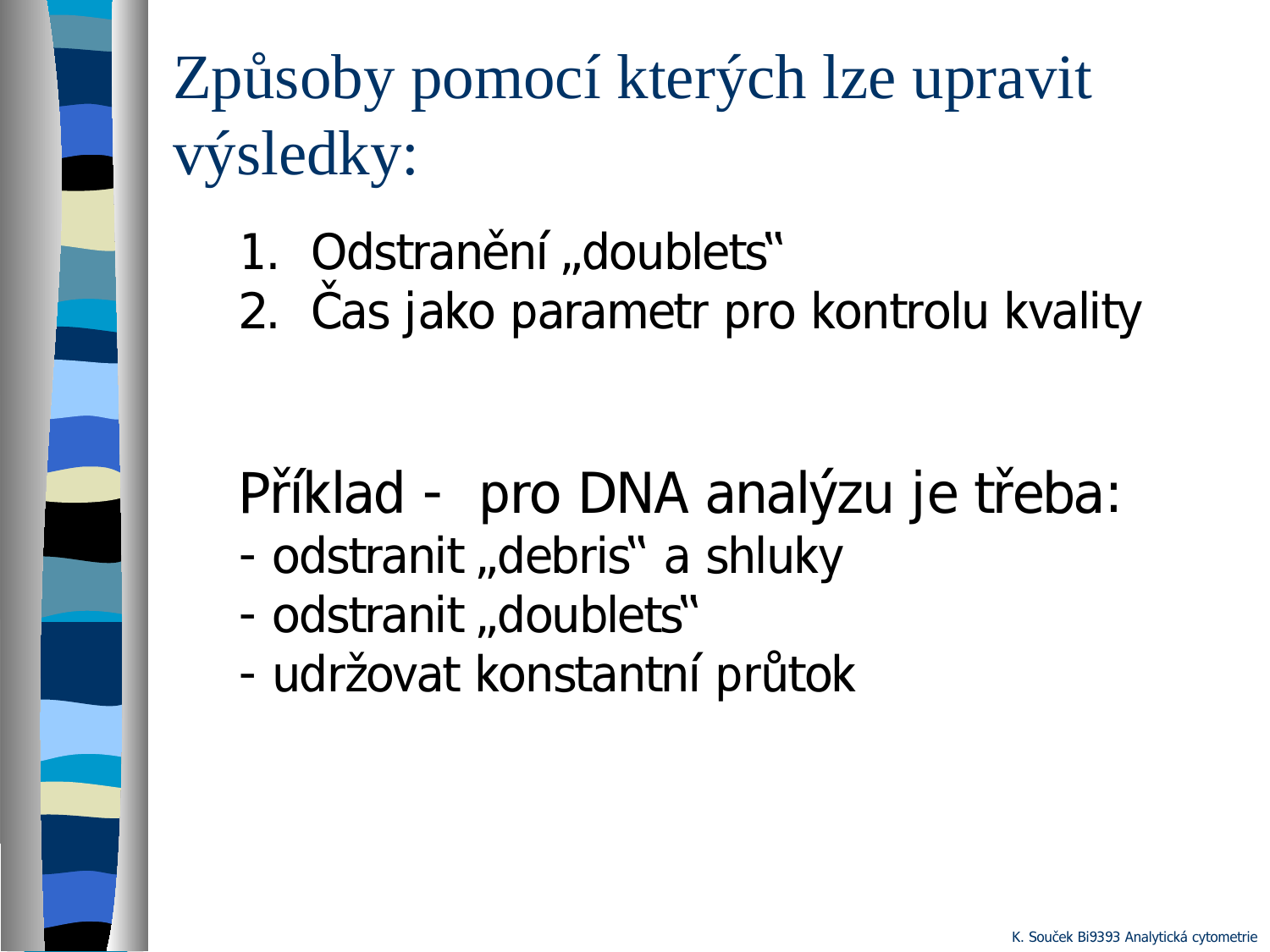

# Způsoby pomocí kterých lze upravit výsledky:
1.  Odstranění „doublets“
2.  Čas jako parametr pro kontrolu kvality

Příklad -  pro DNA analýzu je třeba:
- odstranit „debris“ a shluky
- odstranit „doublets“
- udržovat konstantní průtok

K. Souček Bi9393 Analytická cytometrie